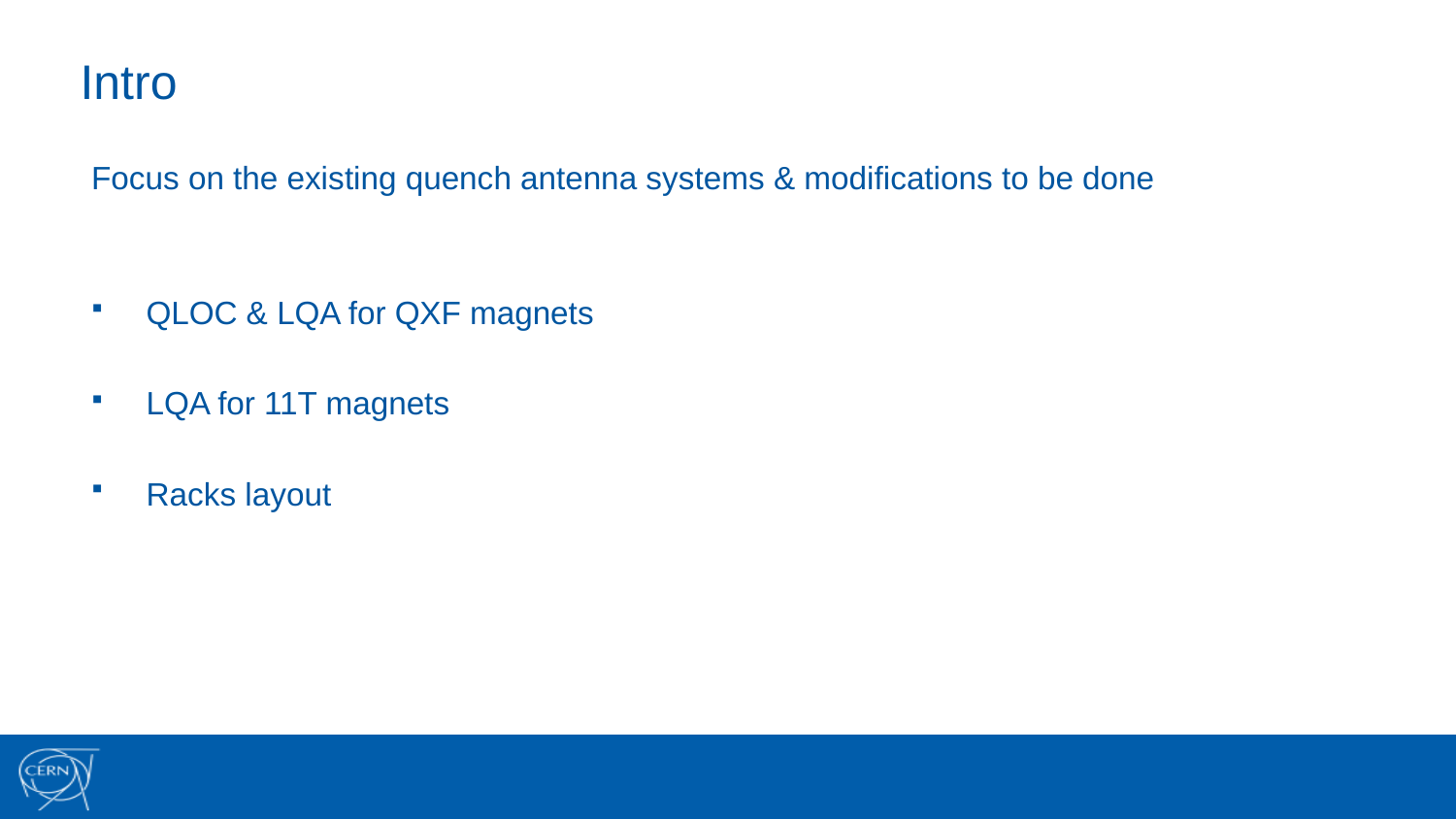

# Intro
Focus on the existing quench antenna systems & modifications to be done

QLOC & LQA for QXF magnets

LQA for 11T magnets

Racks layout